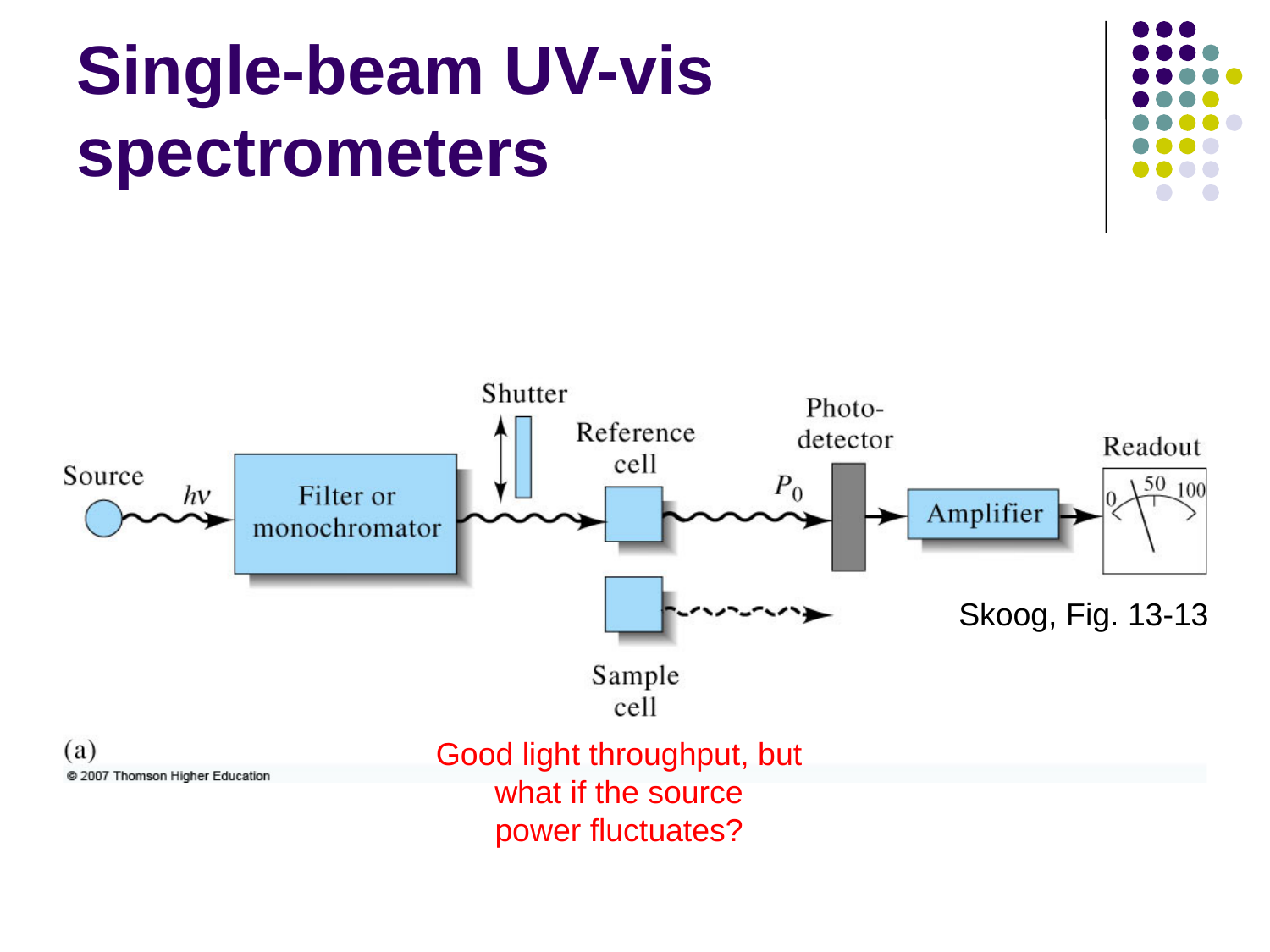

# Single-beam UV-vis spectrometers

Skoog, Fig. 13-13
Good light throughput, but
what if the source
power fluctuates?